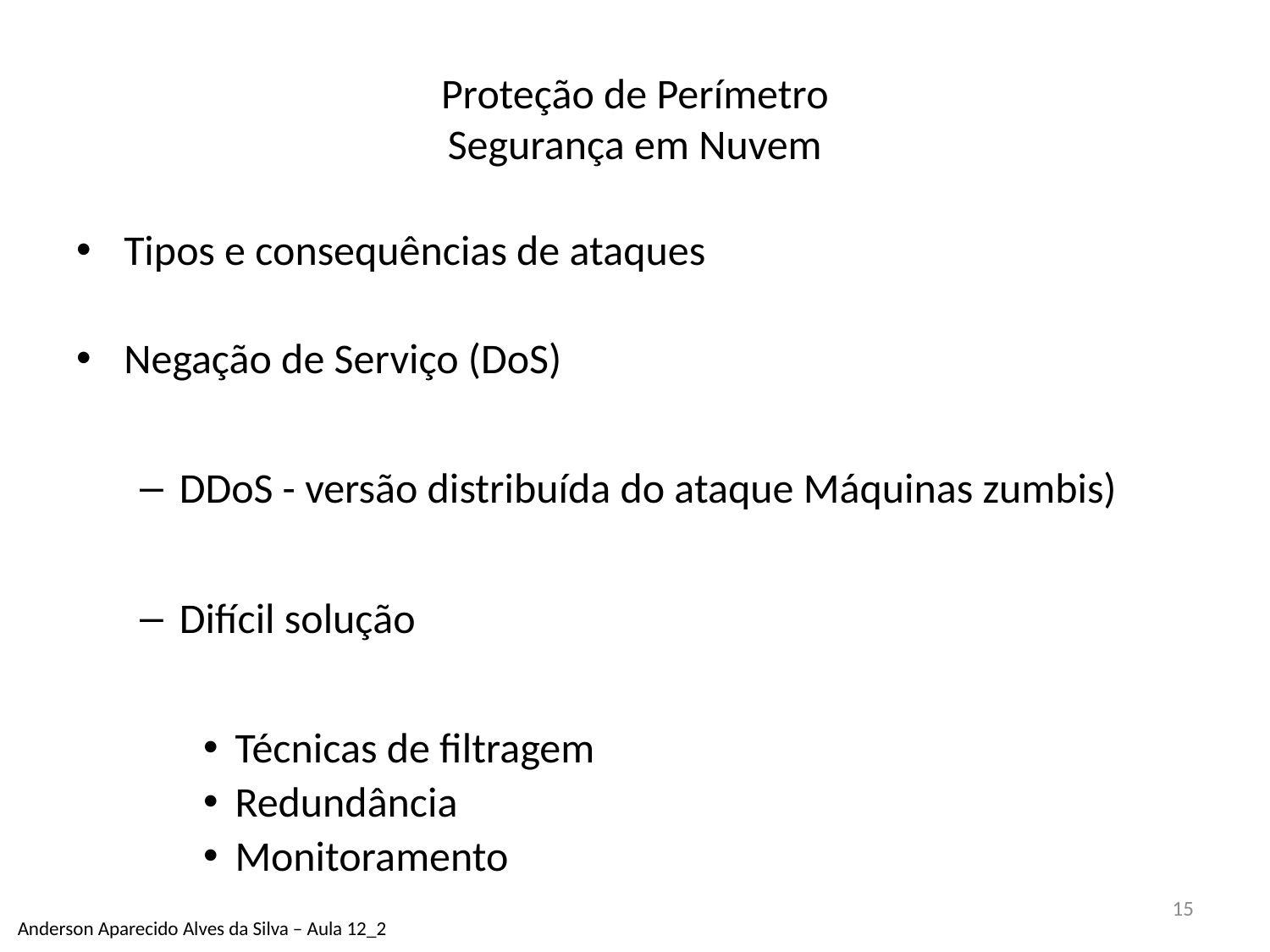

# Proteção de Perímetro Segurança em Nuvem
Tipos e consequências de ataques

Negação de Serviço (DoS)

DDoS - versão distribuída do ataque Máquinas zumbis)

Difícil solução

Técnicas de filtragem
Redundância
Monitoramento
15
Anderson Aparecido Alves da Silva – Aula 12_2